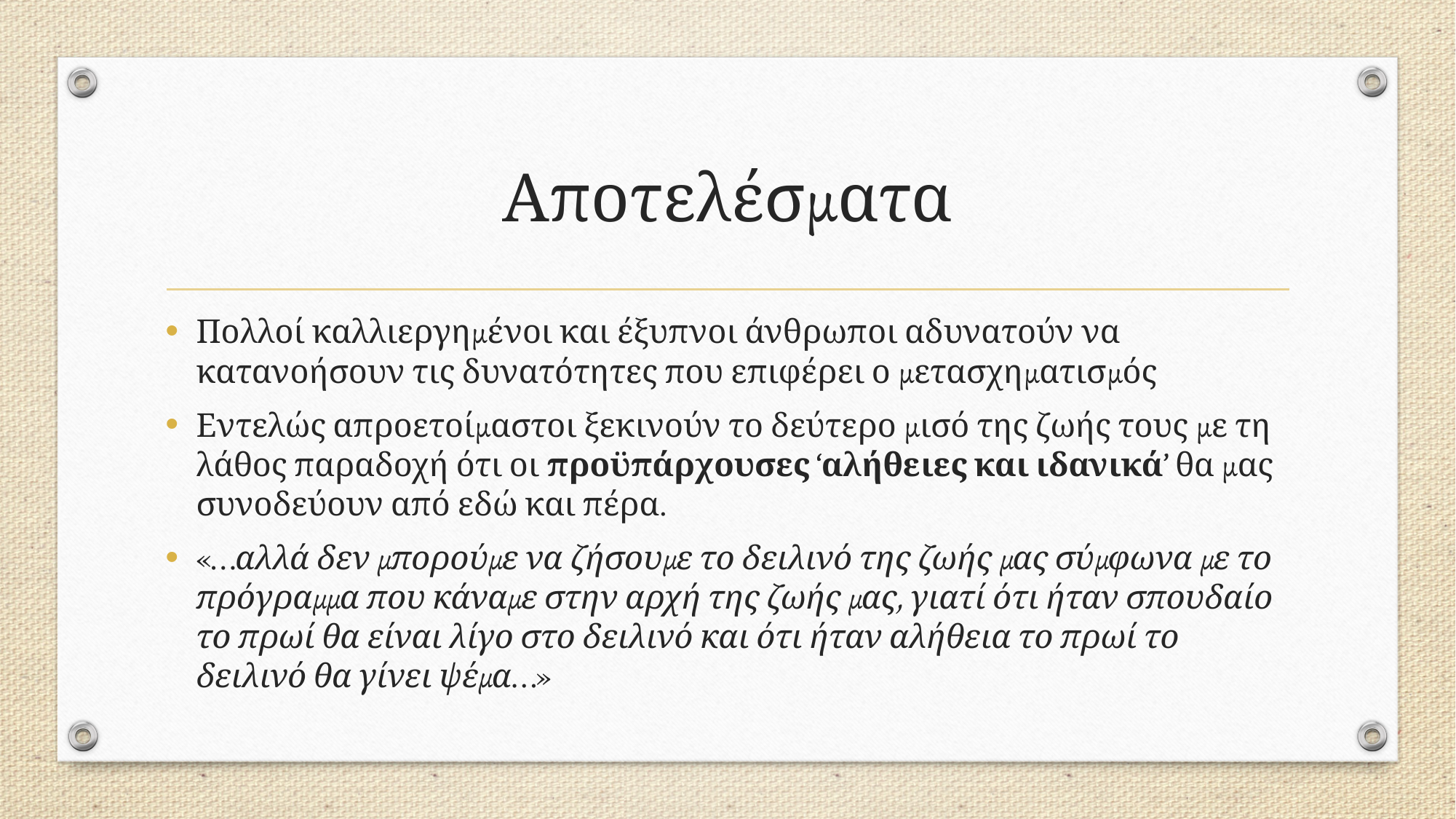

# Αποτελέσματα
Πολλοί καλλιεργημένοι και έξυπνοι άνθρωποι αδυνατούν να κατανοήσουν τις δυνατότητες που επιφέρει ο μετασχηματισμός
Εντελώς απροετοίμαστοι ξεκινούν το δεύτερο μισό της ζωής τους με τη λάθος παραδοχή ότι οι προϋπάρχουσες ‘αλήθειες και ιδανικά’ θα μας συνοδεύουν από εδώ και πέρα.
«…αλλά δεν μπορούμε να ζήσουμε το δειλινό της ζωής μας σύμφωνα με το πρόγραμμα που κάναμε στην αρχή της ζωής μας, γιατί ότι ήταν σπουδαίο το πρωί θα είναι λίγο στο δειλινό και ότι ήταν αλήθεια το πρωί το δειλινό θα γίνει ψέμα…»